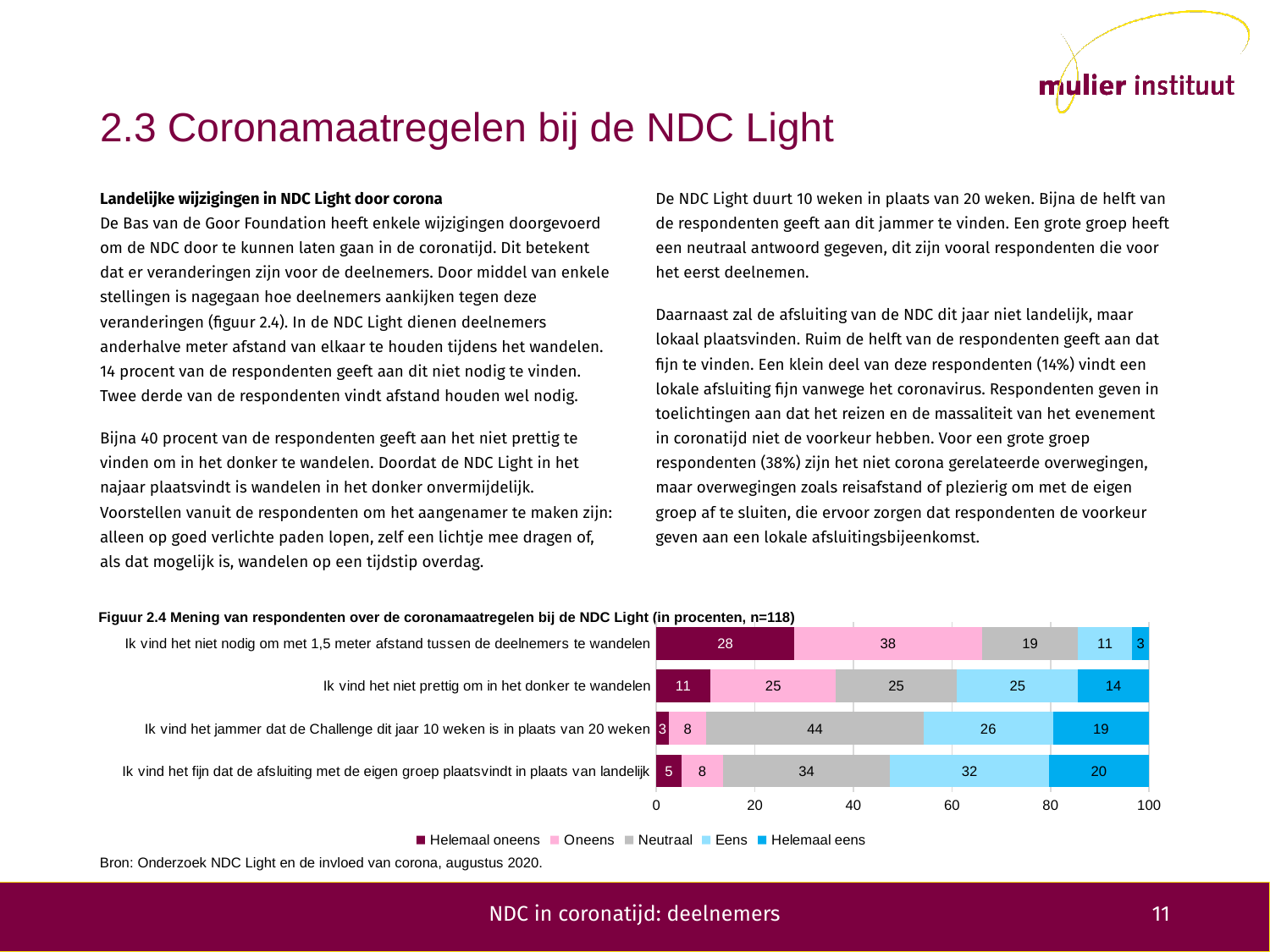

# 2.3 Coronamaatregelen bij de NDC Light
Landelijke wijzigingen in NDC Light door corona
De Bas van de Goor Foundation heeft enkele wijzigingen doorgevoerd om de NDC door te kunnen laten gaan in de coronatijd. Dit betekent dat er veranderingen zijn voor de deelnemers. Door middel van enkele stellingen is nagegaan hoe deelnemers aankijken tegen deze veranderingen (figuur 2.4). In de NDC Light dienen deelnemers anderhalve meter afstand van elkaar te houden tijdens het wandelen. 14 procent van de respondenten geeft aan dit niet nodig te vinden. Twee derde van de respondenten vindt afstand houden wel nodig.
Bijna 40 procent van de respondenten geeft aan het niet prettig te vinden om in het donker te wandelen. Doordat de NDC Light in het najaar plaatsvindt is wandelen in het donker onvermijdelijk. Voorstellen vanuit de respondenten om het aangenamer te maken zijn: alleen op goed verlichte paden lopen, zelf een lichtje mee dragen of, als dat mogelijk is, wandelen op een tijdstip overdag.

De NDC Light duurt 10 weken in plaats van 20 weken. Bijna de helft van de respondenten geeft aan dit jammer te vinden. Een grote groep heeft een neutraal antwoord gegeven, dit zijn vooral respondenten die voor het eerst deelnemen.
Daarnaast zal de afsluiting van de NDC dit jaar niet landelijk, maar lokaal plaatsvinden. Ruim de helft van de respondenten geeft aan dat fijn te vinden. Een klein deel van deze respondenten (14%) vindt een lokale afsluiting fijn vanwege het coronavirus. Respondenten geven in toelichtingen aan dat het reizen en de massaliteit van het evenement in coronatijd niet de voorkeur hebben. Voor een grote groep respondenten (38%) zijn het niet corona gerelateerde overwegingen, maar overwegingen zoals reisafstand of plezierig om met de eigen groep af te sluiten, die ervoor zorgen dat respondenten de voorkeur geven aan een lokale afsluitingsbijeenkomst.

Figuur 2.4 Mening van respondenten over de coronamaatregelen bij de NDC Light (in procenten, n=118)

### Chart

| Category | Helemaal oneens | Oneens | Neutraal | Eens | Helemaal eens |
|---|---|---|---|---|---|
| Ik vind het fijn dat de afsluiting met de eigen groep plaatsvindt in plaats van landelijk | 5.084745762711865 | 8.47457627118644 | 33.89830508474576 | 32.20338983050847 | 20.33898305084746 |
| Ik vind het jammer dat de Challenge dit jaar 10 weken is in plaats van 20 weken | 2.5423728813559325 | 7.627118644067797 | 44.06779661016949 | 26.27118644067797 | 19.491525423728813 |
| Ik vind het niet prettig om in het donker te wandelen | 11.016949152542372 | 25.423728813559322 | 24.576271186440678 | 24.576271186440678 | 14.40677966101695 |
| Ik vind het niet nodig om met 1,5 meter afstand tussen de deelnemers te wandelen | 27.966101694915253 | 38.13559322033898 | 19.491525423728813 | 11.016949152542372 | 3.389830508474576 |
Bron: Onderzoek NDC Light en de invloed van corona, augustus 2020.
NDC in coronatijd: deelnemers
11